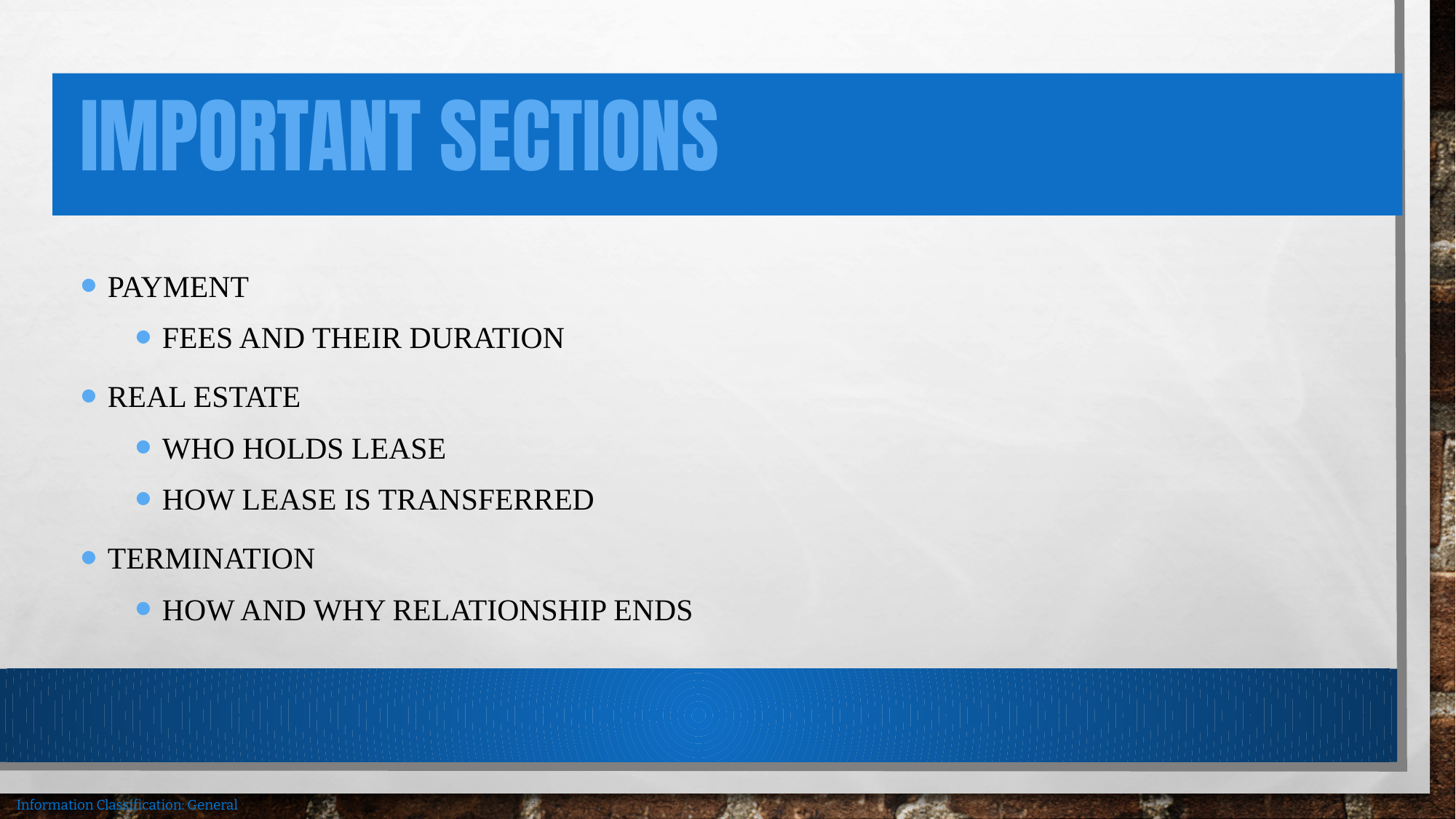

# Important Sections
Payment
Fees and their duration
Real estate
Who holds lease
How lease is transferred
Termination
How and why relationship ends